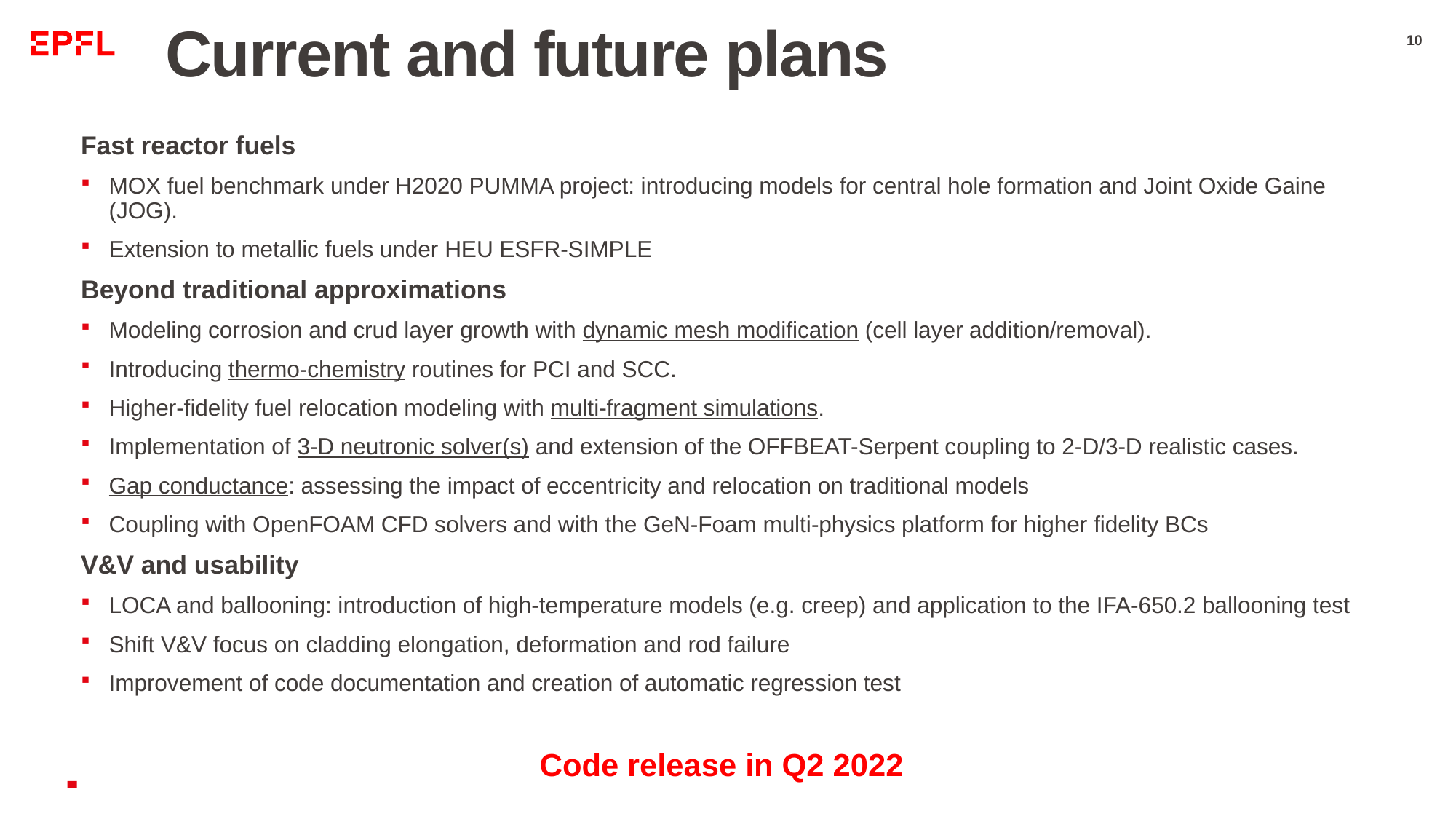

# Current and future plans
10
Fast reactor fuels
MOX fuel benchmark under H2020 PUMMA project: introducing models for central hole formation and Joint Oxide Gaine (JOG).
Extension to metallic fuels under HEU ESFR-SIMPLE
Beyond traditional approximations
Modeling corrosion and crud layer growth with dynamic mesh modification (cell layer addition/removal).
Introducing thermo-chemistry routines for PCI and SCC.
Higher-fidelity fuel relocation modeling with multi-fragment simulations.
Implementation of 3-D neutronic solver(s) and extension of the OFFBEAT-Serpent coupling to 2-D/3-D realistic cases.
Gap conductance: assessing the impact of eccentricity and relocation on traditional models
Coupling with OpenFOAM CFD solvers and with the GeN-Foam multi-physics platform for higher fidelity BCs
V&V and usability
LOCA and ballooning: introduction of high-temperature models (e.g. creep) and application to the IFA-650.2 ballooning test
Shift V&V focus on cladding elongation, deformation and rod failure
Improvement of code documentation and creation of automatic regression test

Code release in Q2 2022